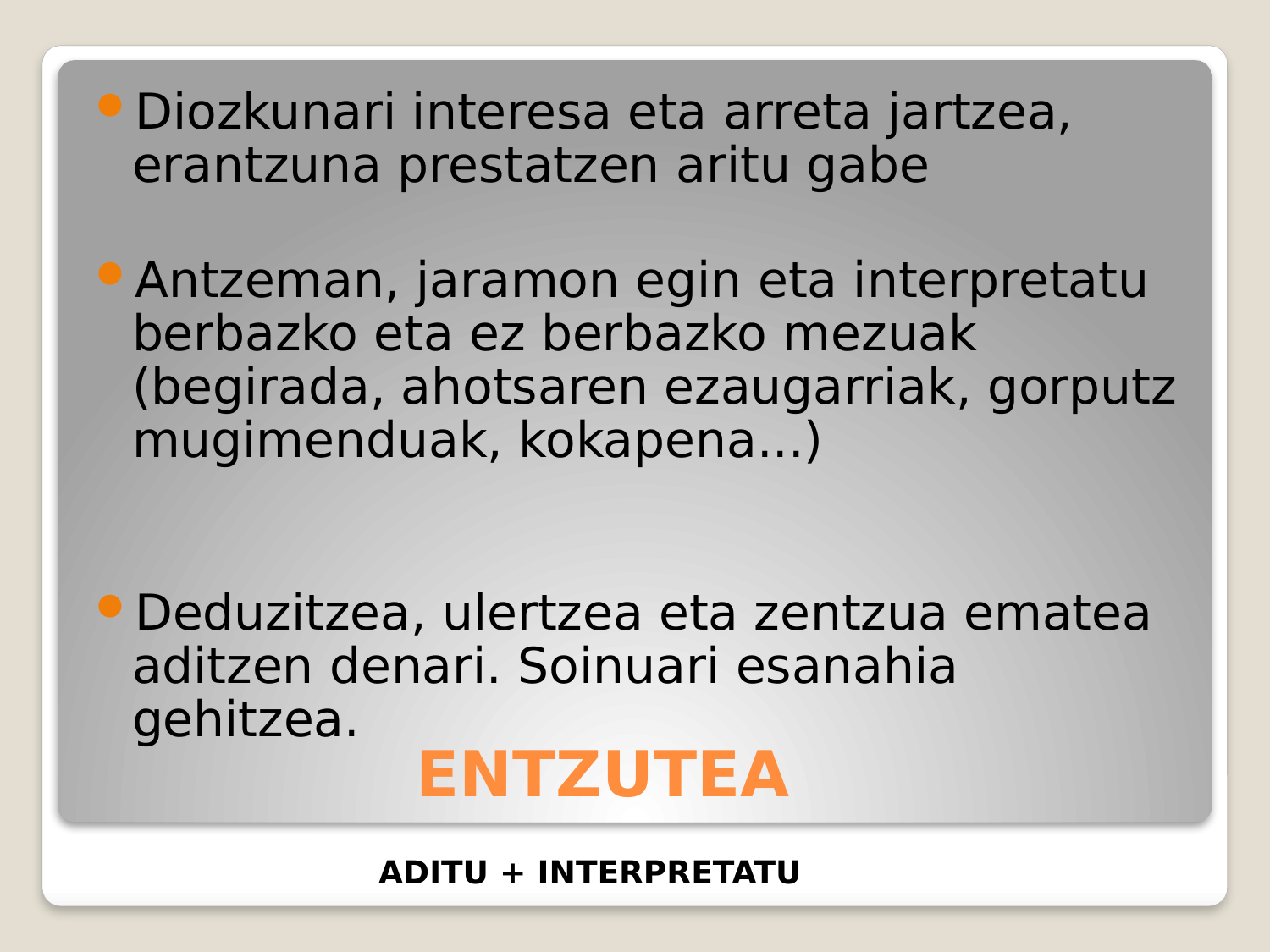

Diozkunari interesa eta arreta jartzea, erantzuna prestatzen aritu gabe

Antzeman, jaramon egin eta interpretatu berbazko eta ez berbazko mezuak (begirada, ahotsaren ezaugarriak, gorputz mugimenduak, kokapena...)

Deduzitzea, ulertzea eta zentzua ematea aditzen denari. Soinuari esanahia gehitzea.
# ENTZUTEA
ADITU + INTERPRETATU